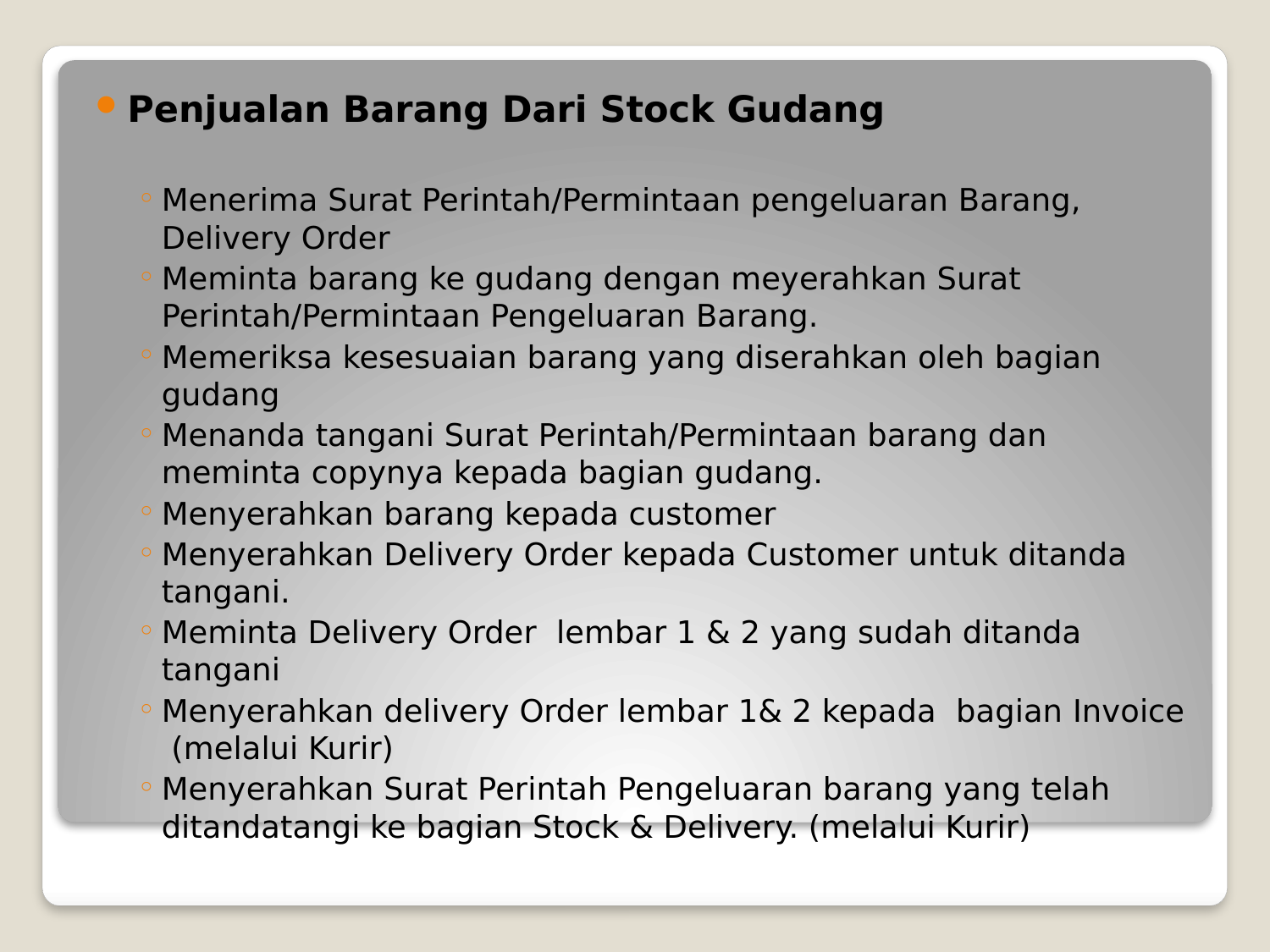

Penjualan Barang Dari Stock Gudang

Menerima Surat Perintah/Permintaan pengeluaran Barang, Delivery Order
Meminta barang ke gudang dengan meyerahkan Surat Perintah/Permintaan Pengeluaran Barang.
Memeriksa kesesuaian barang yang diserahkan oleh bagian gudang
Menanda tangani Surat Perintah/Permintaan barang dan meminta copynya kepada bagian gudang.
Menyerahkan barang kepada customer
Menyerahkan Delivery Order kepada Customer untuk ditanda tangani.
Meminta Delivery Order  lembar 1 & 2 yang sudah ditanda tangani
Menyerahkan delivery Order lembar 1& 2 kepada  bagian Invoice  (melalui Kurir)
Menyerahkan Surat Perintah Pengeluaran barang yang telah ditandatangi ke bagian Stock & Delivery. (melalui Kurir)